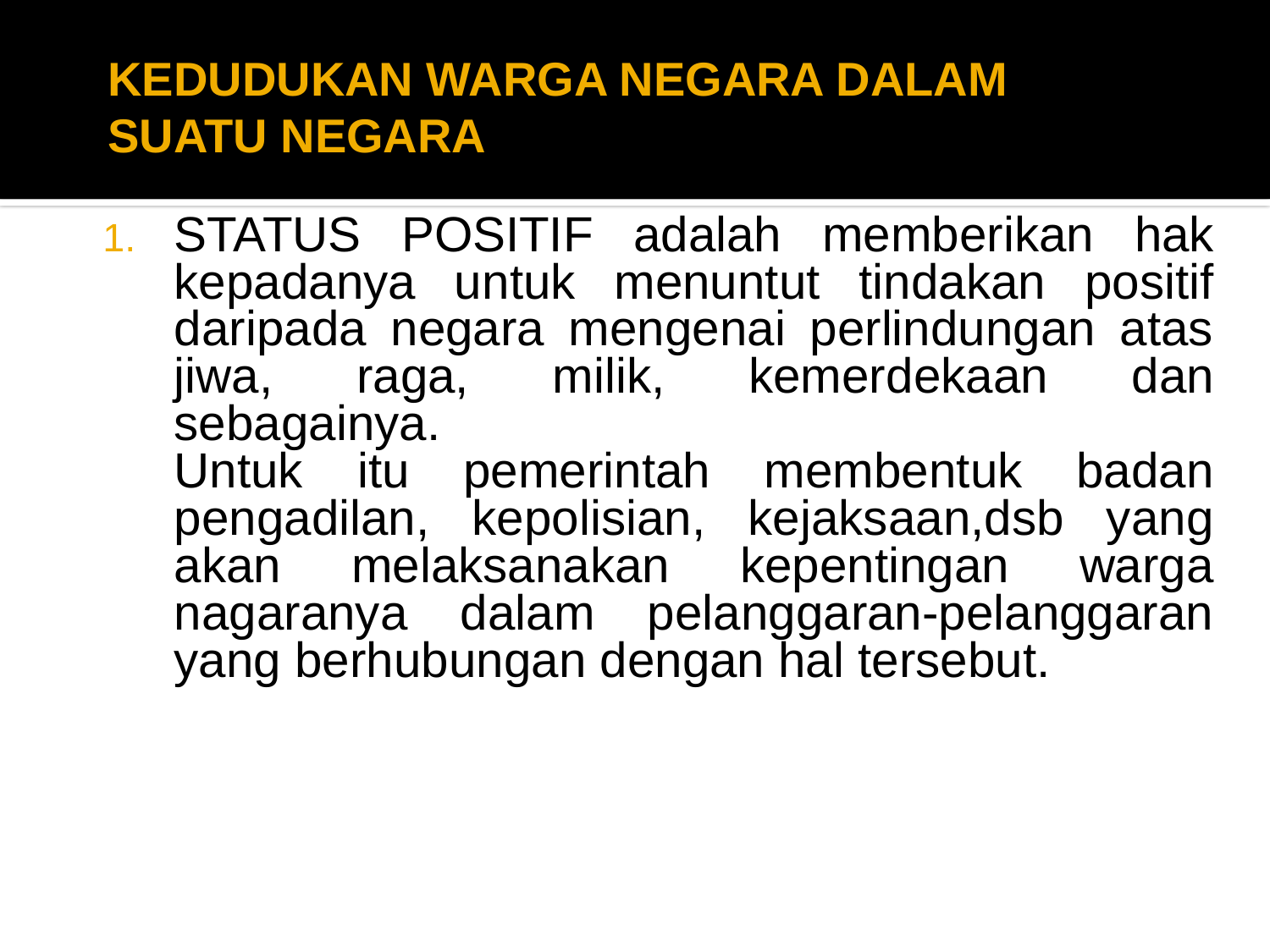

# KEDUDUKAN WARGA NEGARA DALAM SUATU NEGARA
STATUS POSITIF adalah memberikan hak kepadanya untuk menuntut tindakan positif daripada negara mengenai perlindungan atas jiwa, raga, milik, kemerdekaan dan sebagainya.
	Untuk itu pemerintah membentuk badan pengadilan, kepolisian, kejaksaan,dsb yang akan melaksanakan kepentingan warga nagaranya dalam pelanggaran-pelanggaran yang berhubungan dengan hal tersebut.